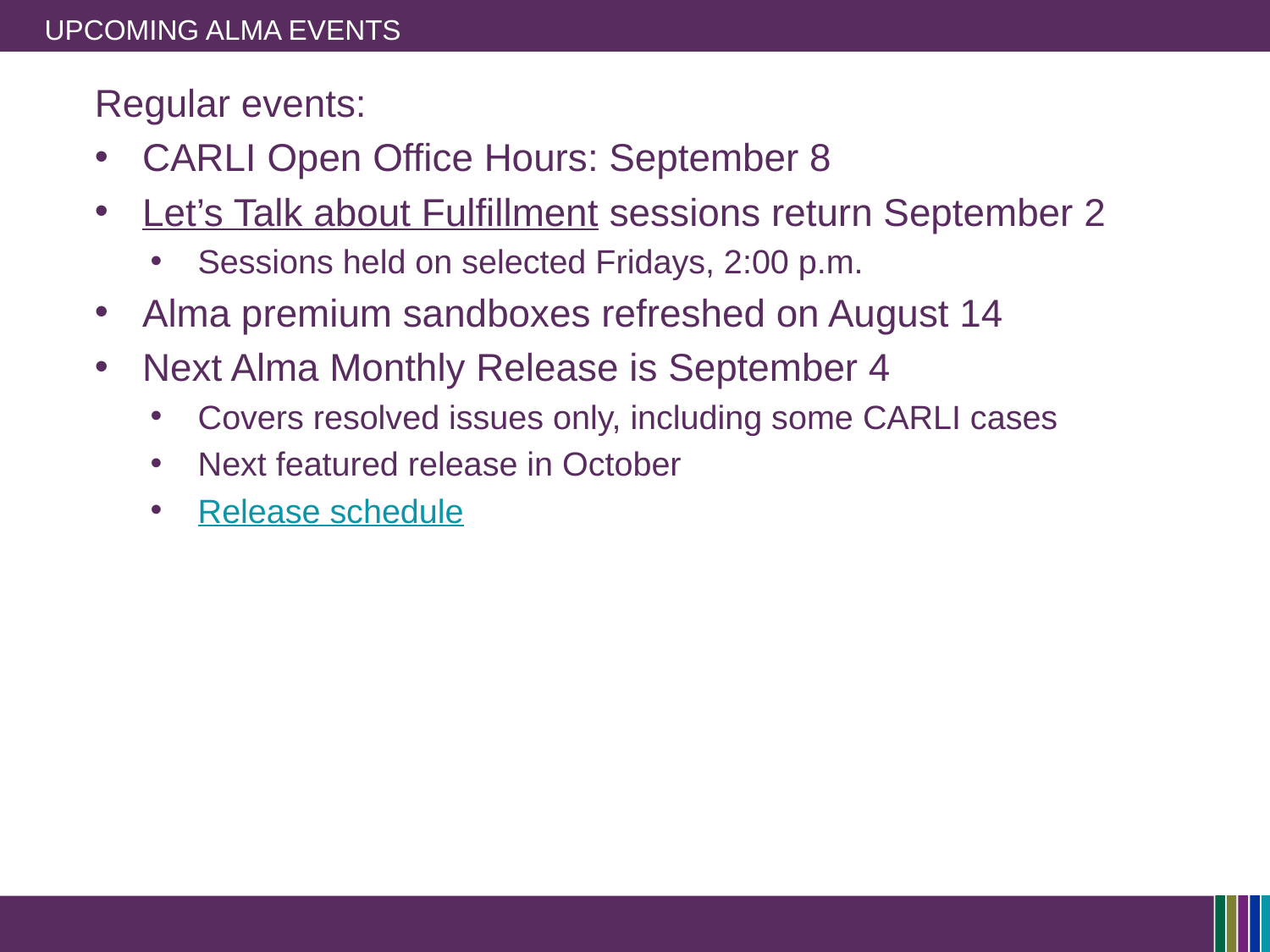

# Upcoming Alma Events
Regular events:
CARLI Open Office Hours: September 8
Let’s Talk about Fulfillment sessions return September 2
Sessions held on selected Fridays, 2:00 p.m.
Alma premium sandboxes refreshed on August 14
Next Alma Monthly Release is September 4
Covers resolved issues only, including some CARLI cases
Next featured release in October
Release schedule